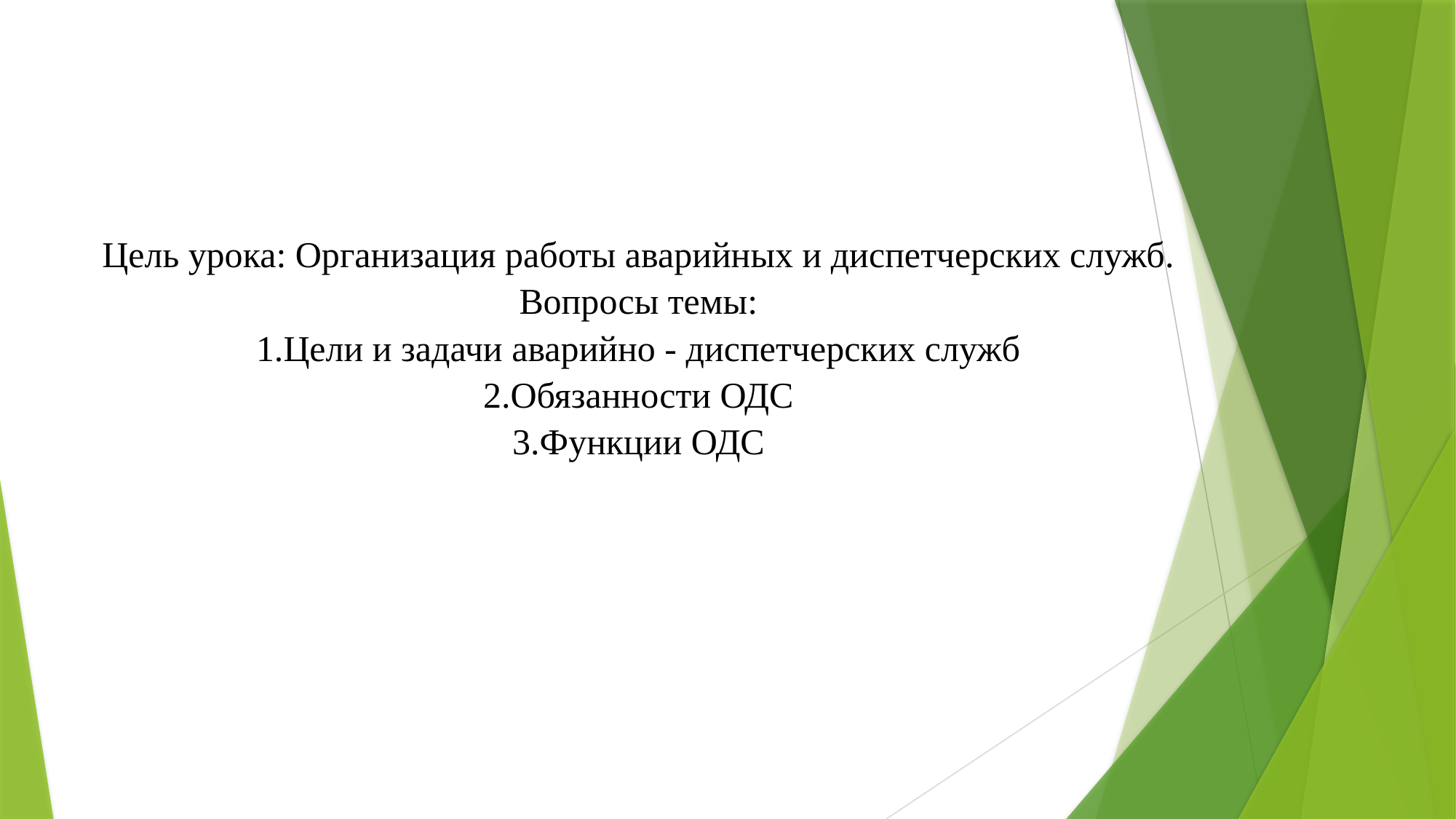

Цель урока: Организация работы аварийных и диспетчерских служб.
Вопросы темы:
1.Цели и задачи аварийно - диспетчерских служб
2.Обязанности ОДС
3.Функции ОДС